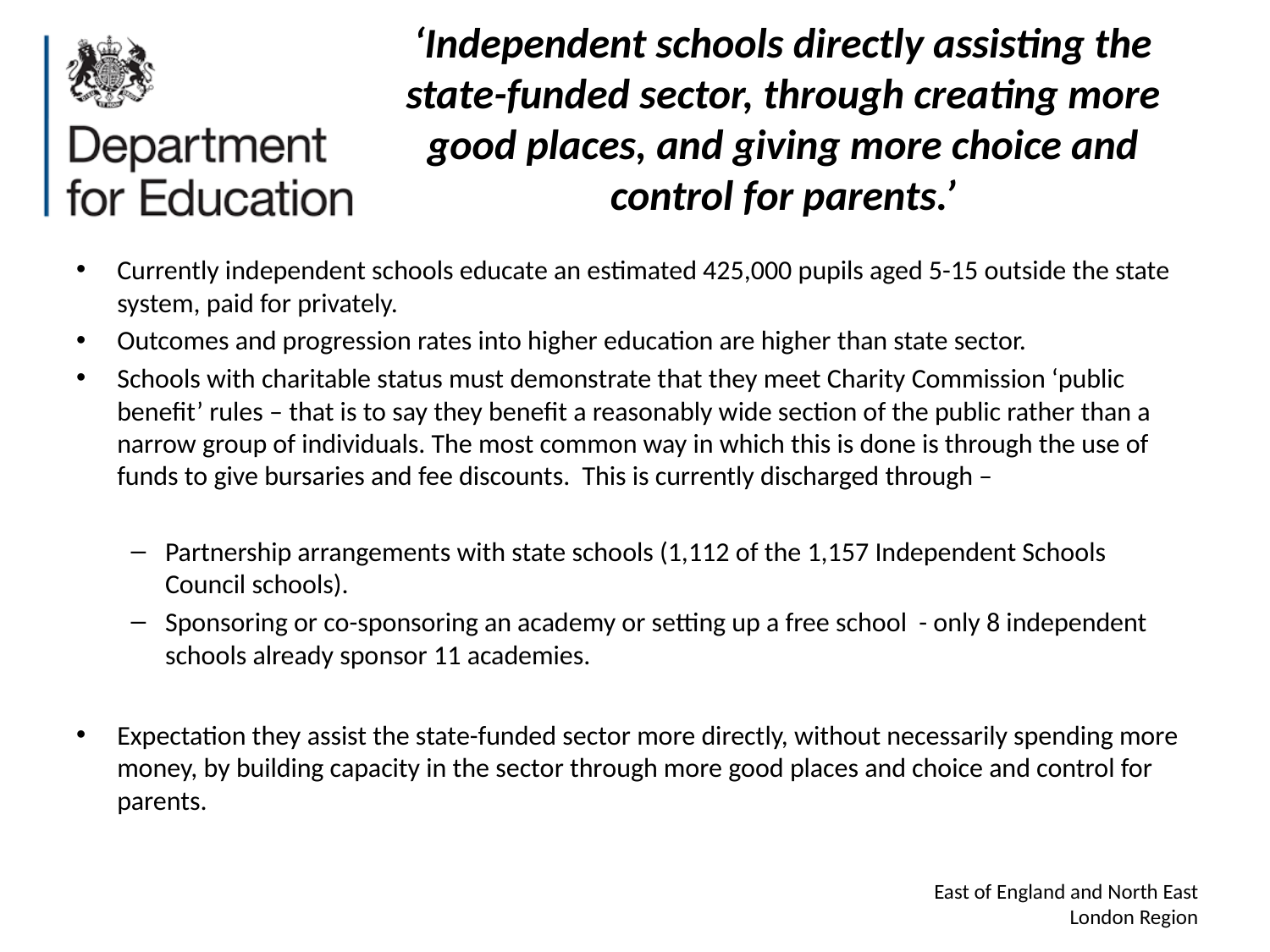

# ‘Independent schools directly assisting the state-funded sector, through creating more good places, and giving more choice and control for parents.’

Currently independent schools educate an estimated 425,000 pupils aged 5-15 outside the state system, paid for privately.
Outcomes and progression rates into higher education are higher than state sector.
Schools with charitable status must demonstrate that they meet Charity Commission ‘public benefit’ rules – that is to say they benefit a reasonably wide section of the public rather than a narrow group of individuals. The most common way in which this is done is through the use of funds to give bursaries and fee discounts.  This is currently discharged through –

Partnership arrangements with state schools (1,112 of the 1,157 Independent Schools Council schools).
Sponsoring or co-sponsoring an academy or setting up a free school  - only 8 independent schools already sponsor 11 academies.

Expectation they assist the state-funded sector more directly, without necessarily spending more money, by building capacity in the sector through more good places and choice and control for parents.